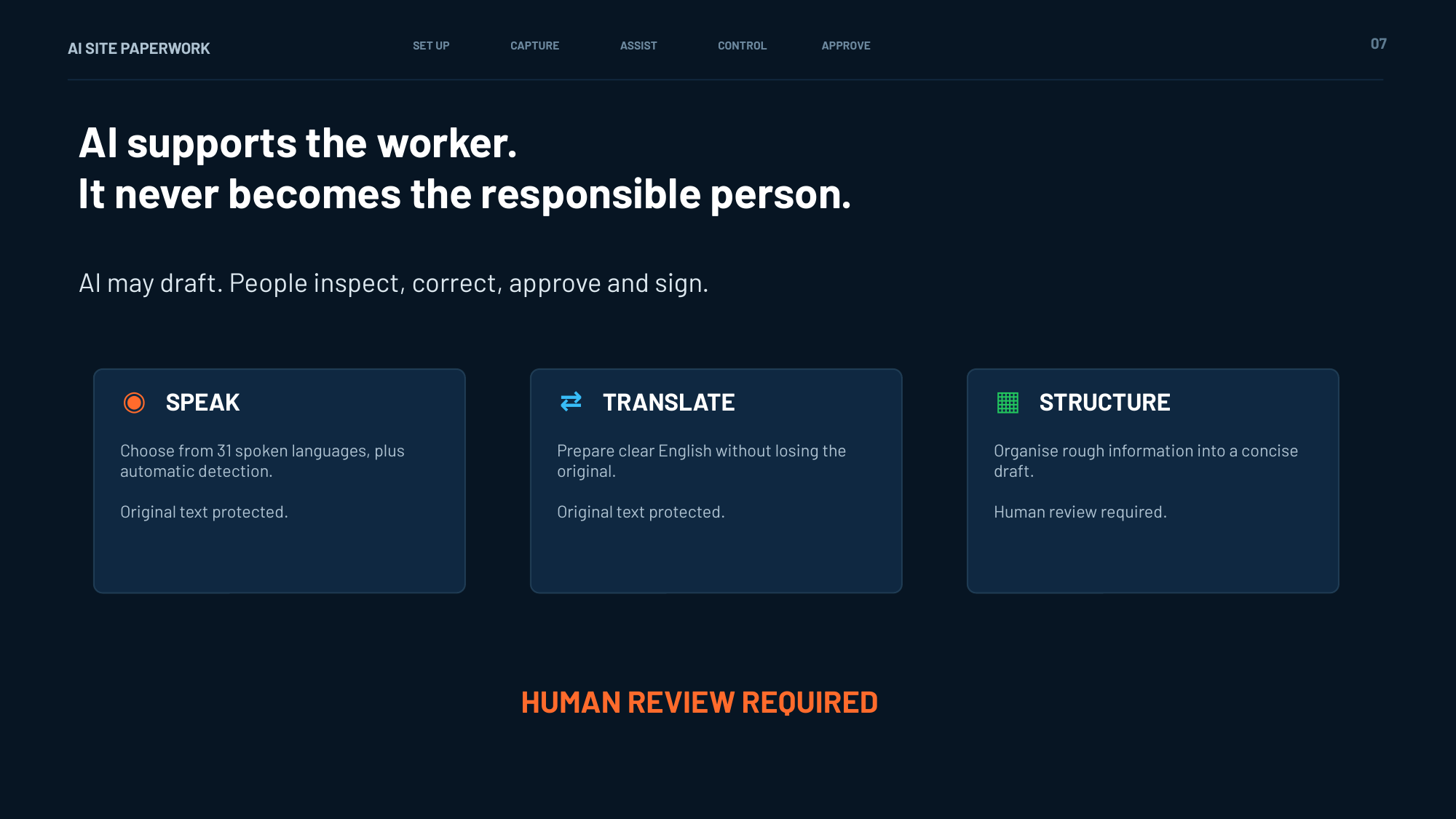

07
AI SITE PAPERWORK
SET UP
CAPTURE
ASSIST
CONTROL
APPROVE

AI supports the worker.
It never becomes the responsible person.
AI may draft. People inspect, correct, approve and sign.

◉
⇄
▦
SPEAK
TRANSLATE
STRUCTURE
Choose from 31 spoken languages, plus automatic detection.

Original text protected.
Prepare clear English without losing the original.

Original text protected.
Organise rough information into a concise draft.

Human review required.
HUMAN REVIEW REQUIRED